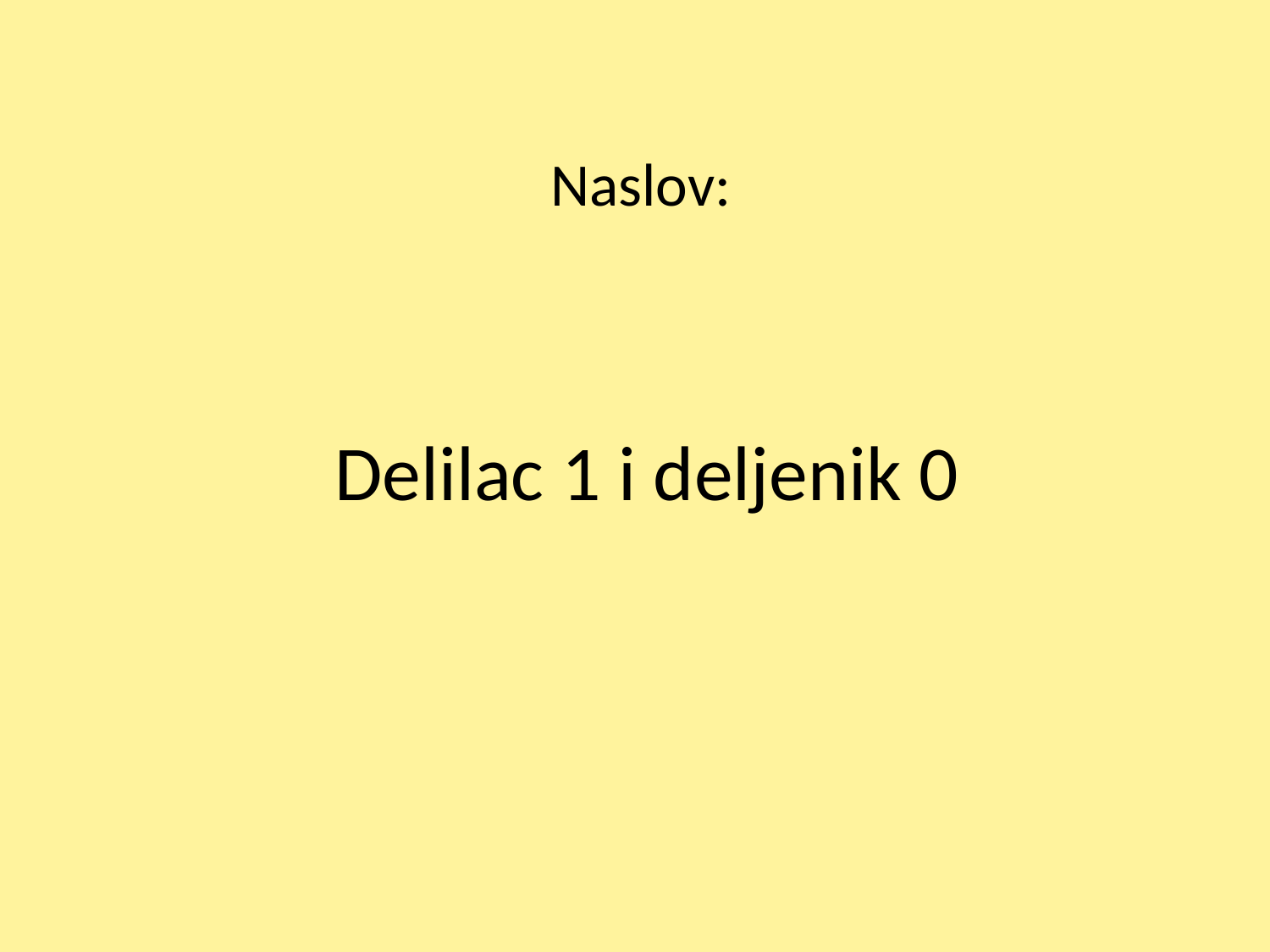

# Naslov:
 Delilac 1 i deljenik 0